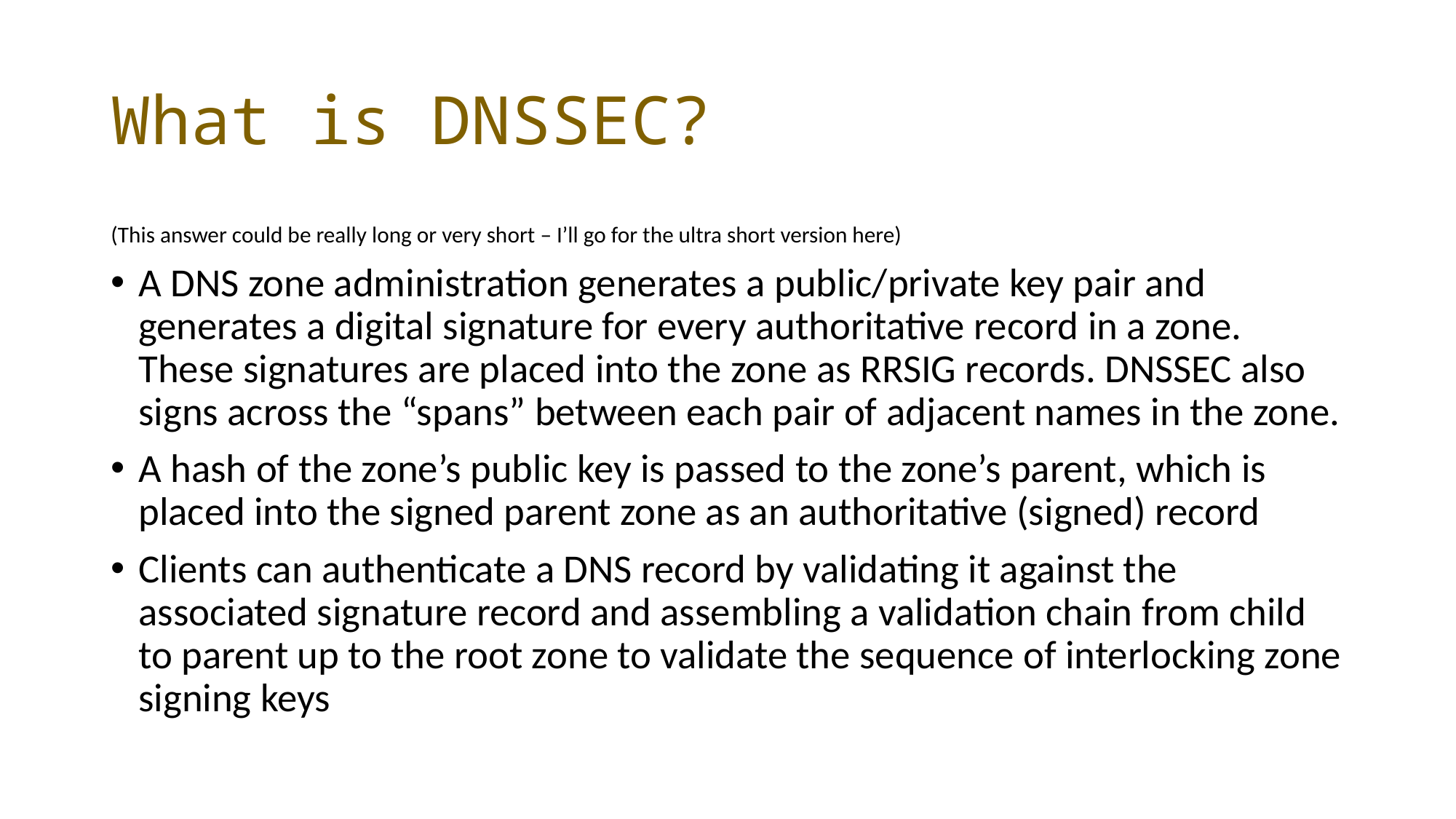

# What is DNSSEC?
(This answer could be really long or very short – I’ll go for the ultra short version here)
A DNS zone administration generates a public/private key pair and generates a digital signature for every authoritative record in a zone. These signatures are placed into the zone as RRSIG records. DNSSEC also signs across the “spans” between each pair of adjacent names in the zone.
A hash of the zone’s public key is passed to the zone’s parent, which is placed into the signed parent zone as an authoritative (signed) record
Clients can authenticate a DNS record by validating it against the associated signature record and assembling a validation chain from child to parent up to the root zone to validate the sequence of interlocking zone signing keys